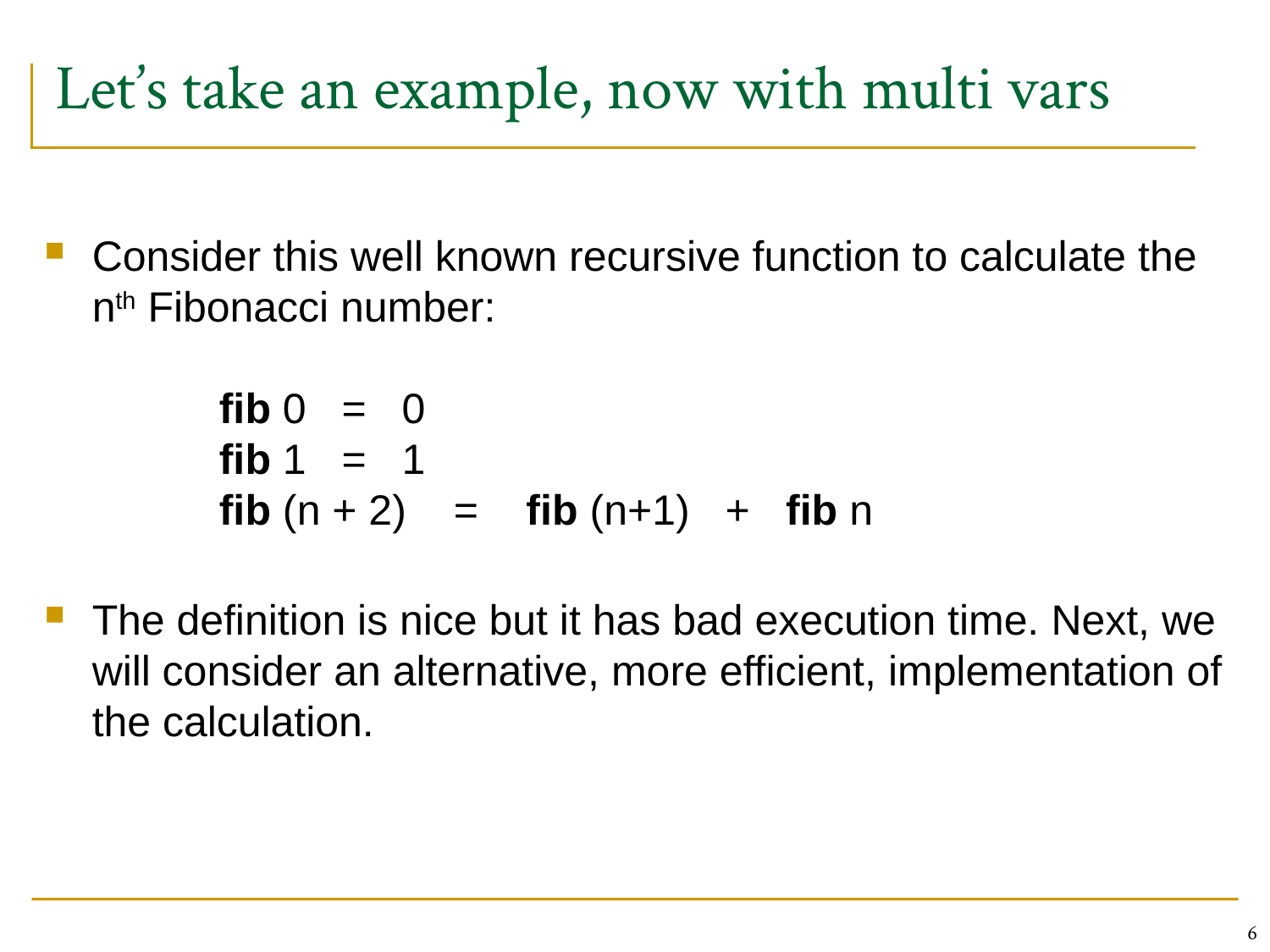

# Let’s take an example, now with multi vars
Consider this well known recursive function to calculate the nth Fibonacci number:
	fib 0   =   0
	fib 1   =   1
	fib (n + 2)    =    fib (n+1)   +   fib n
The definition is nice but it has bad execution time. Next, we will consider an alternative, more efficient, implementation of the calculation.
6